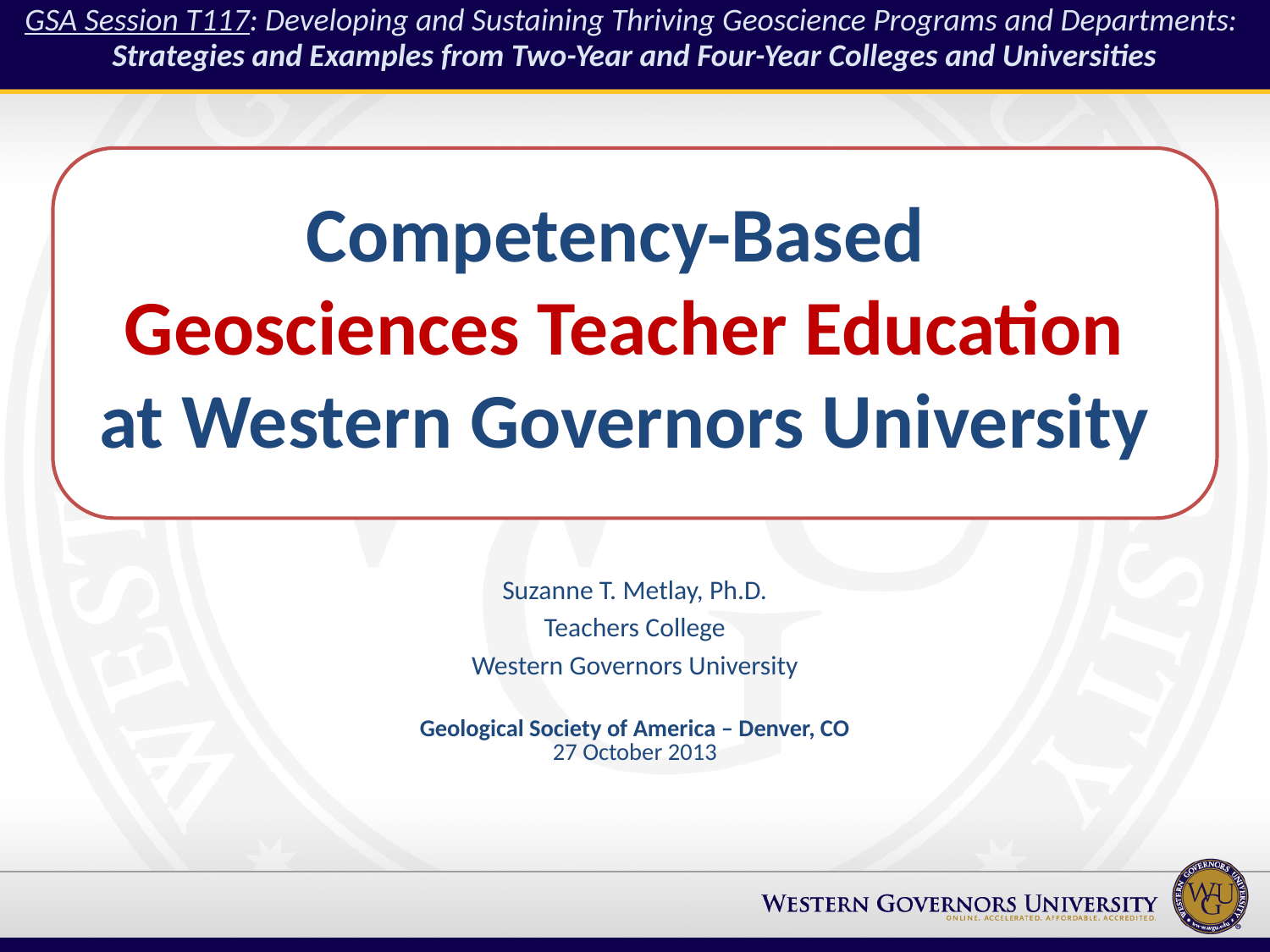

GSA Session T117: Developing and Sustaining Thriving Geoscience Programs and Departments:
Strategies and Examples from Two-Year and Four-Year Colleges and Universities

# Competency-Based Geosciences Teacher Education at Western Governors University

Suzanne T. Metlay, Ph.D.
Teachers College
Western Governors University

Geological Society of America – Denver, CO
27 October 2013